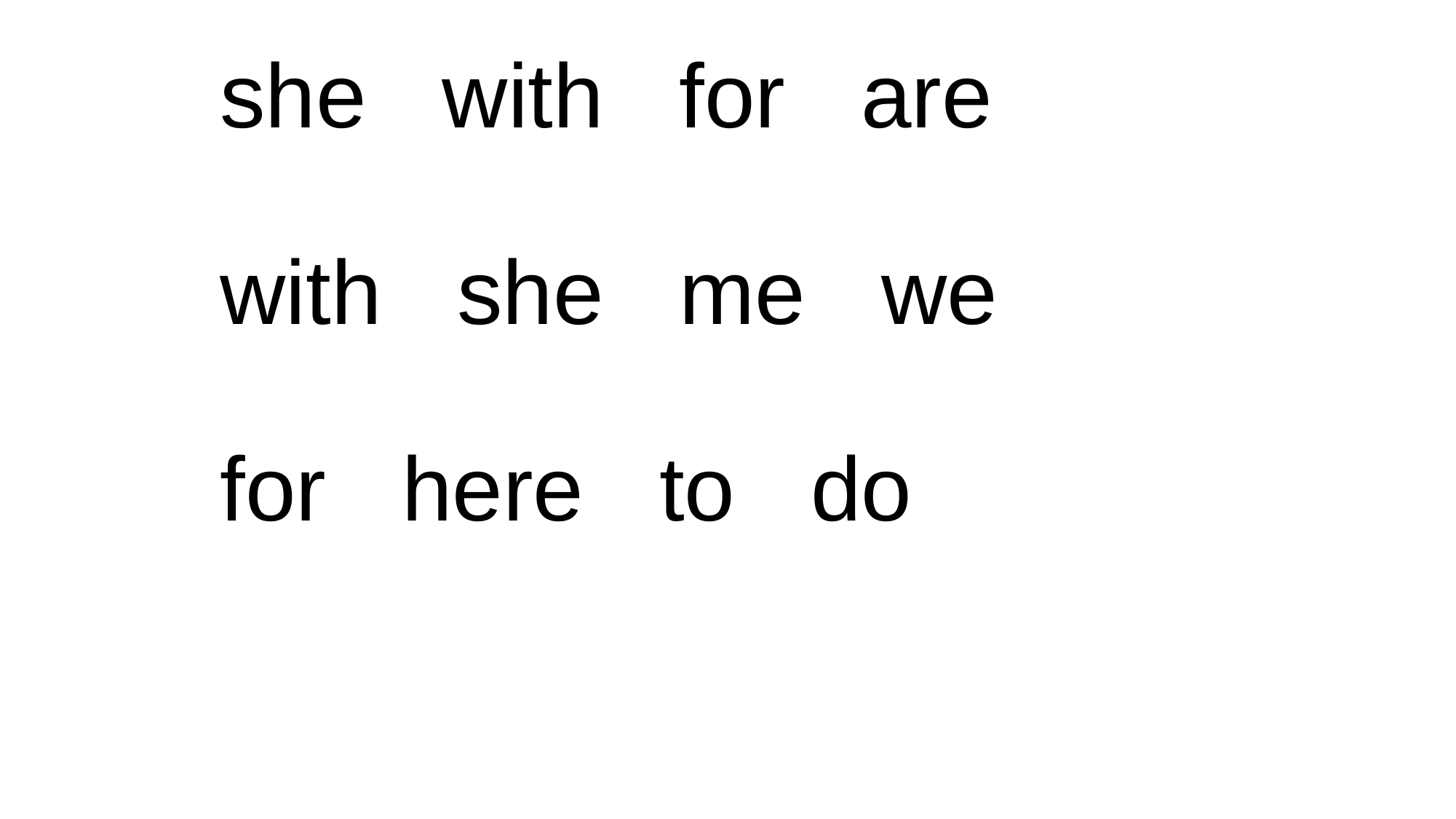

# she   with   for   are with   she   me   we for   here   to   do